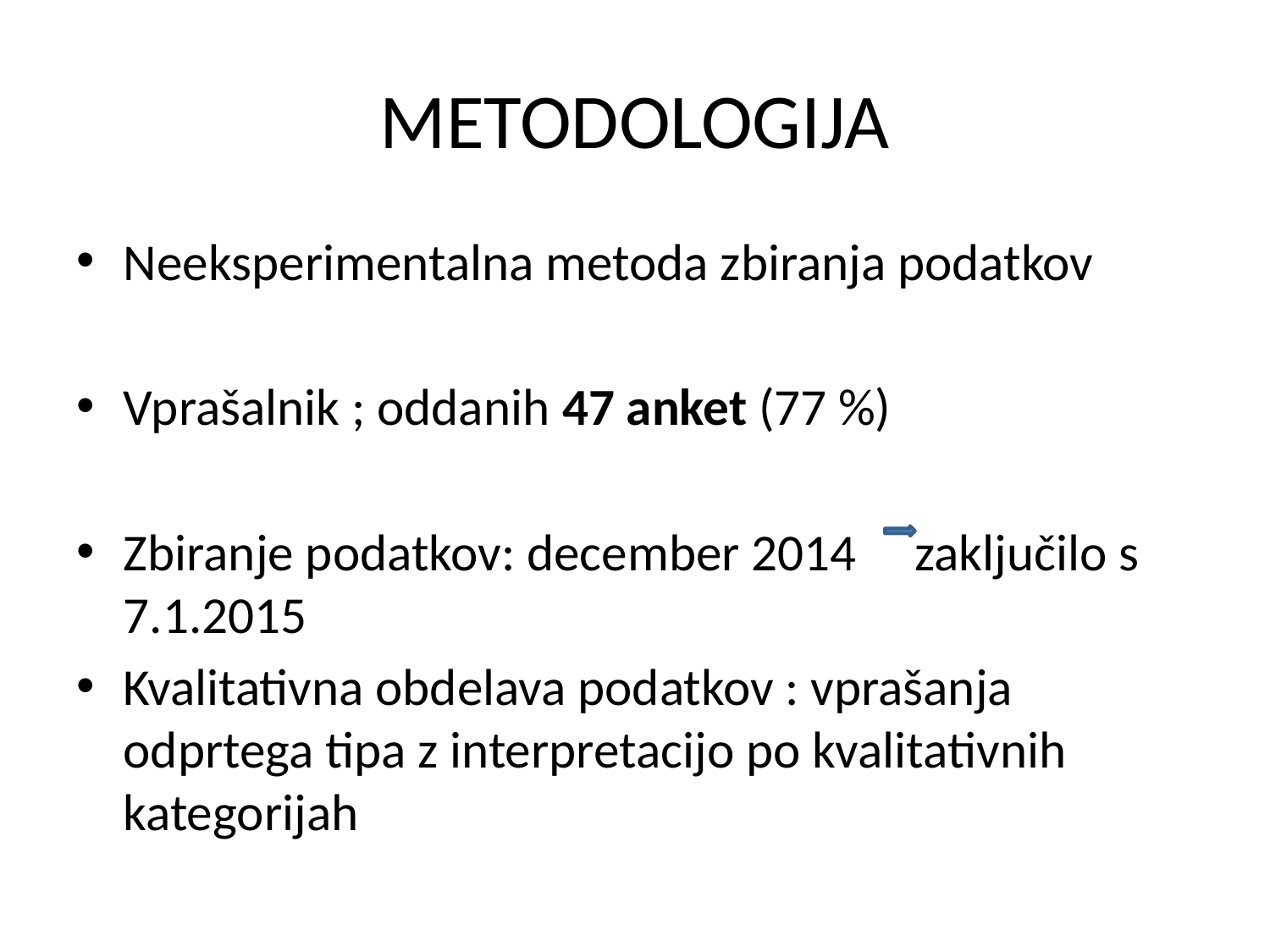

# METODOLOGIJA
Neeksperimentalna metoda zbiranja podatkov

Vprašalnik ; oddanih 47 anket (77 %)

Zbiranje podatkov: december 2014     zaključilo s 7.1.2015
Kvalitativna obdelava podatkov : vprašanja odprtega tipa z interpretacijo po kvalitativnih kategorijah